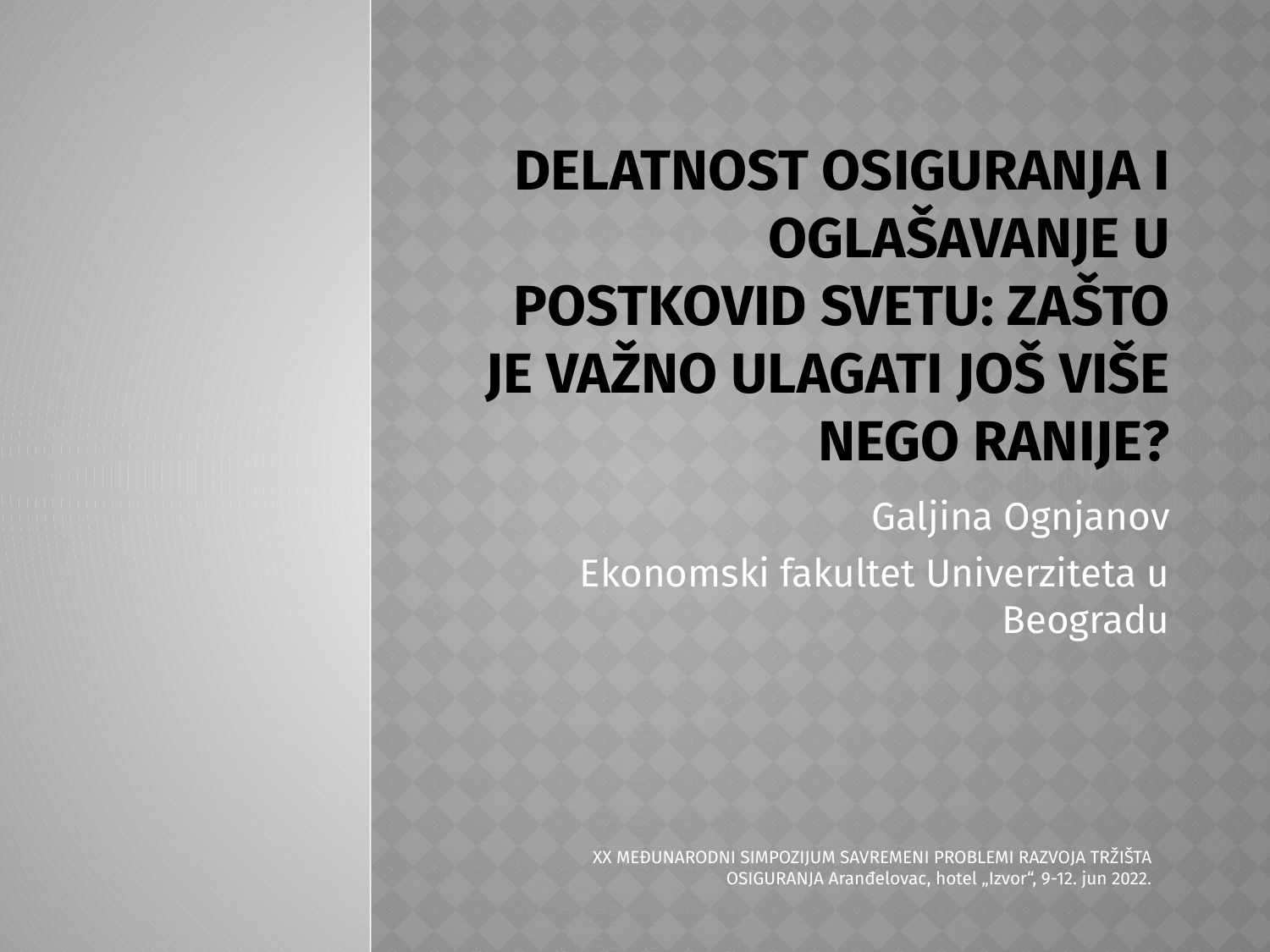

# Delatnost osiguranja i oglašavanje u postkovid svetu: zašto je važno ulagati još više nego ranije?
Galjina Ognjanov
Ekonomski fakultet Univerziteta u Beogradu
XX MEĐUNARODNI SIMPOZIJUM SAVREMENI PROBLEMI RAZVOJA TRŽIŠTA OSIGURANJA Aranđelovac, hotel „Izvor“, 9-12. jun 2022.